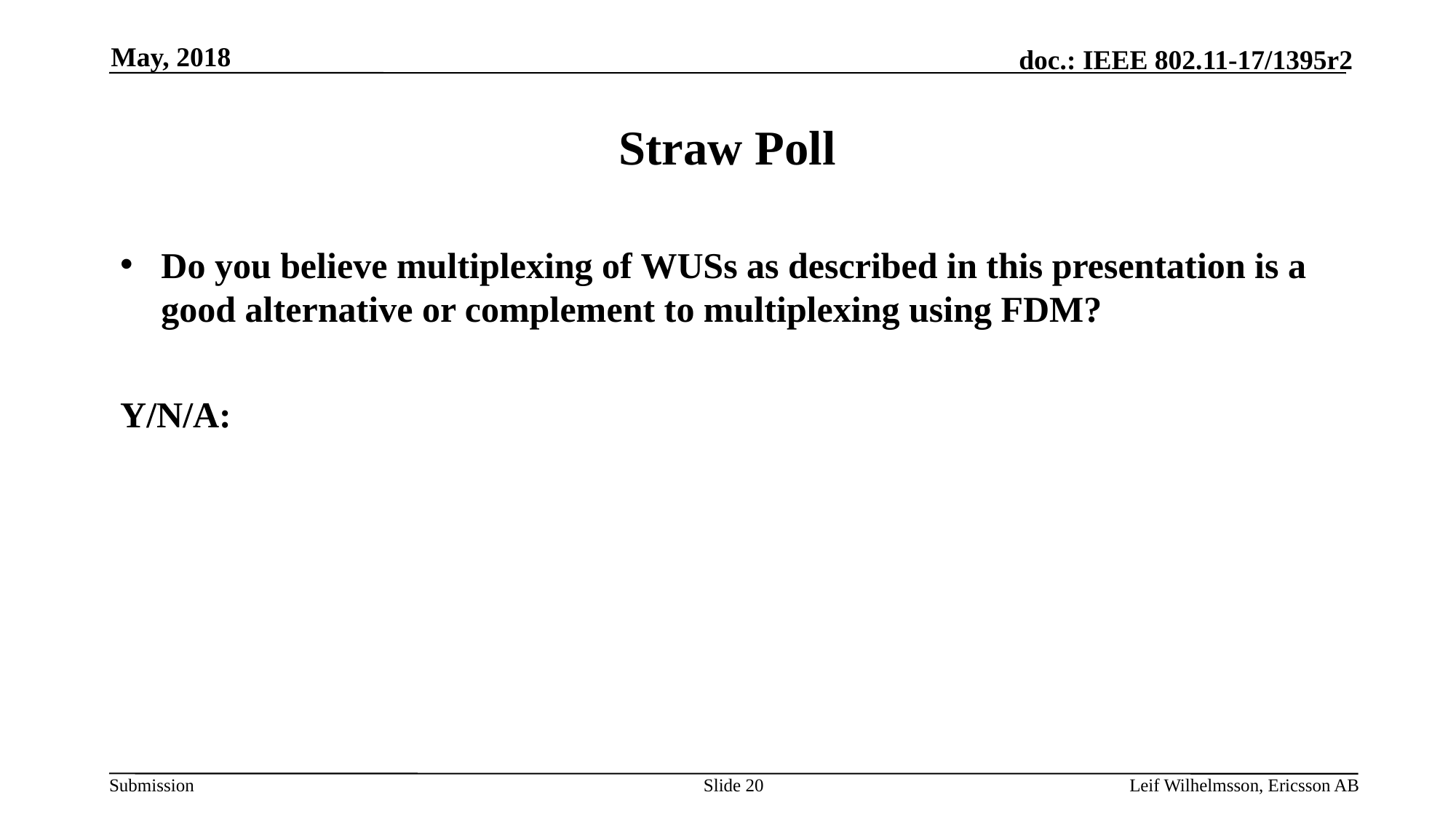

May, 2018
# Straw Poll
Do you believe multiplexing of WUSs as described in this presentation is a good alternative or complement to multiplexing using FDM?

Y/N/A:
Slide 20
Leif Wilhelmsson, Ericsson AB